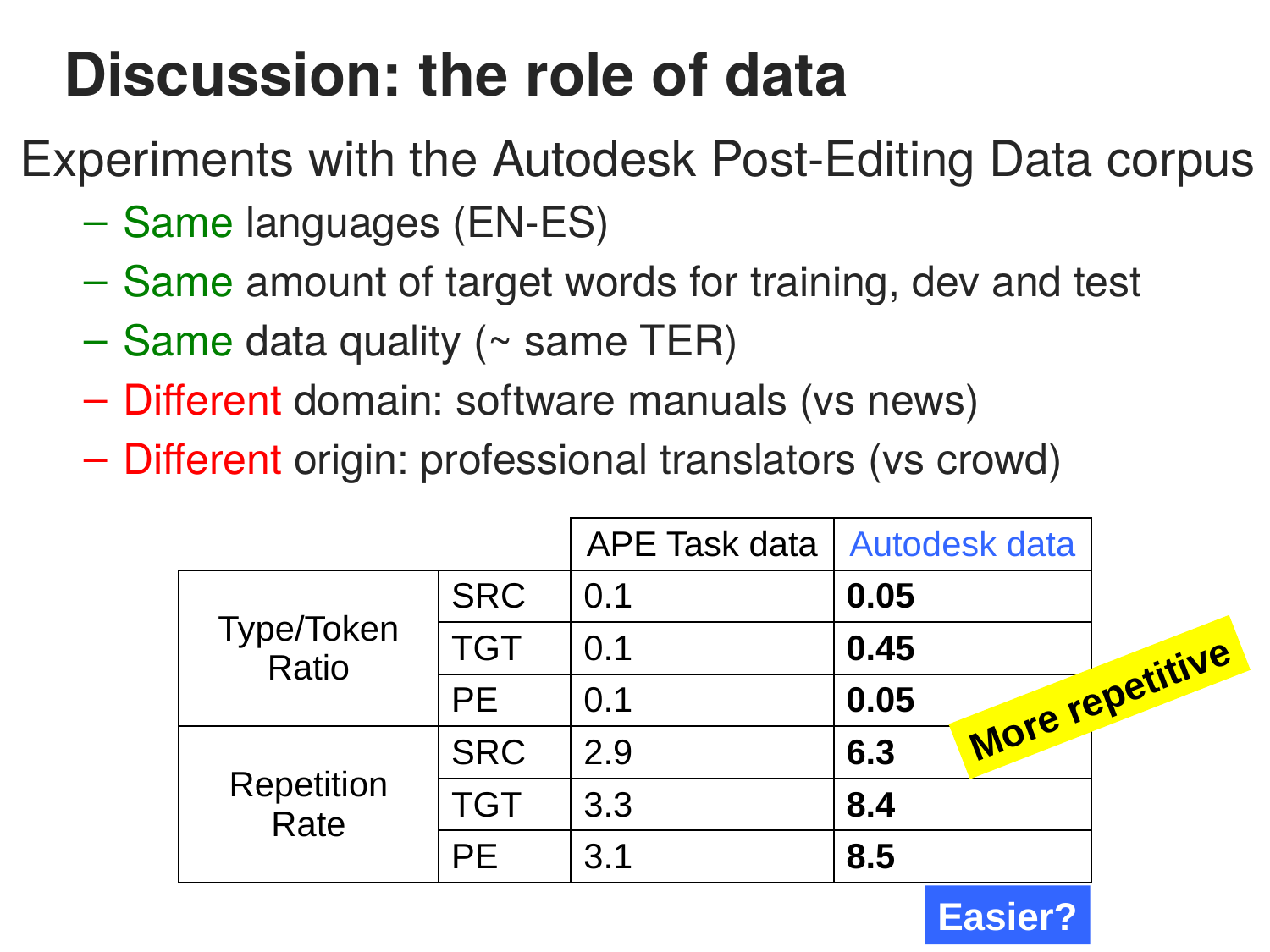

# Discussion: the role of data
Experiments with the Autodesk Post-Editing Data corpus
Same languages (EN-ES)
Same amount of target words for training, dev and test
Same data quality (~ same TER)
Different domain: software manuals (vs news)
Different origin: professional translators (vs crowd)

|  |  | APE Task data | Autodesk data |
| --- | --- | --- | --- |
| Type/Token Ratio | SRC | 0.1 | 0.05 |
|  | TGT | 0.1 | 0.45 |
|  | PE | 0.1 | 0.05 |
| Repetition Rate | SRC | 2.9 | 6.3 |
|  | TGT | 3.3 | 8.4 |
|  | PE | 3.1 | 8.5 |
More repetitive
Easier?